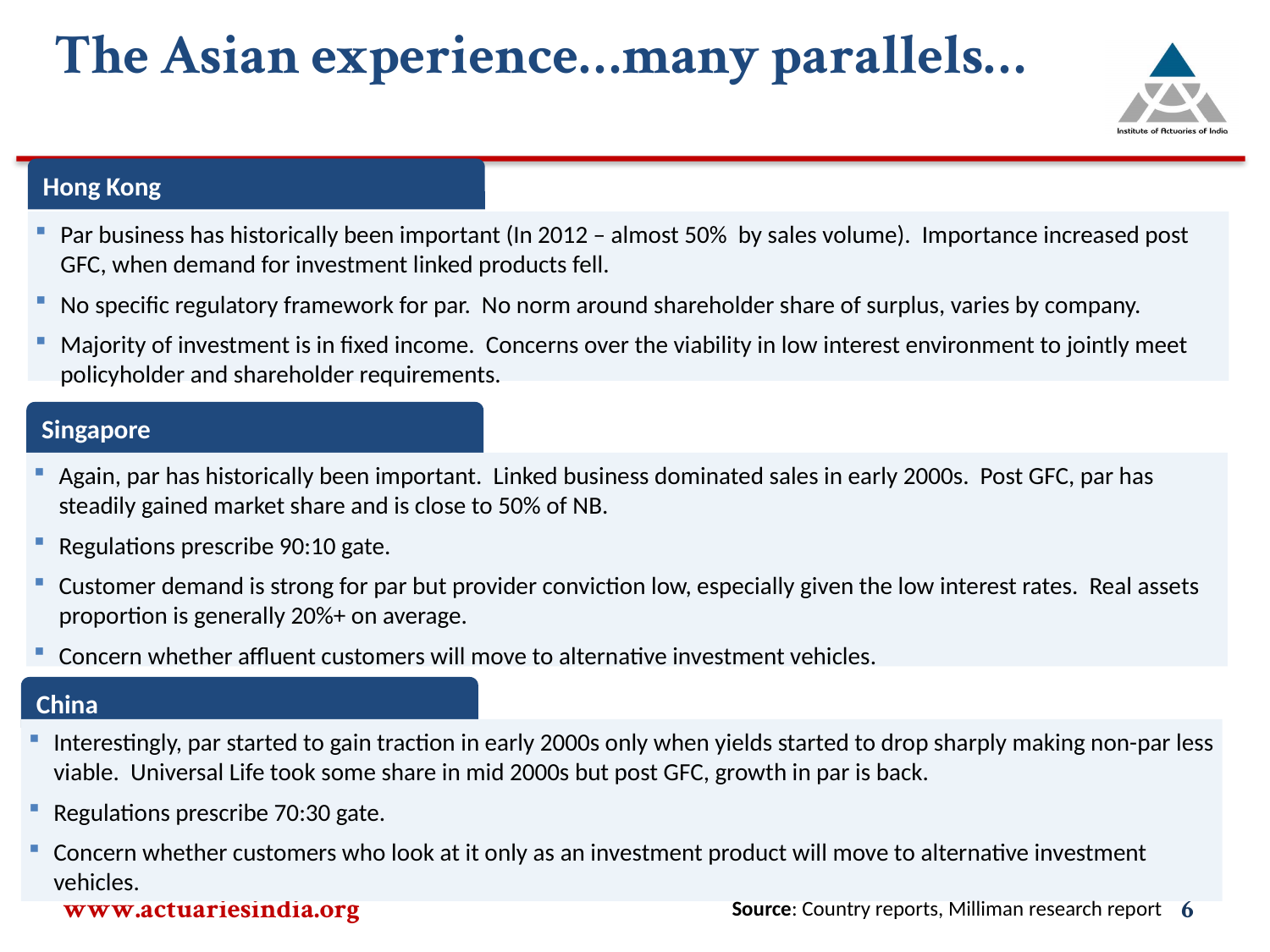

The Asian experience…many parallels…
Hong Kong
Par business has historically been important (In 2012 – almost 50%  by sales volume).  Importance increased post GFC, when demand for investment linked products fell.
No specific regulatory framework for par.  No norm around shareholder share of surplus, varies by company.
Majority of investment is in fixed income.  Concerns over the viability in low interest environment to jointly meet policyholder and shareholder requirements.
Singapore
Again, par has historically been important.  Linked business dominated sales in early 2000s.  Post GFC, par has steadily gained market share and is close to 50% of NB.
Regulations prescribe 90:10 gate.
Customer demand is strong for par but provider conviction low, especially given the low interest rates.  Real assets proportion is generally 20%+ on average.
Concern whether affluent customers will move to alternative investment vehicles.
China
Interestingly, par started to gain traction in early 2000s only when yields started to drop sharply making non-par less viable.  Universal Life took some share in mid 2000s but post GFC, growth in par is back.
Regulations prescribe 70:30 gate.
Concern whether customers who look at it only as an investment product will move to alternative investment vehicles.
www.actuariesindia.org
6
Source: Country reports, Milliman research report